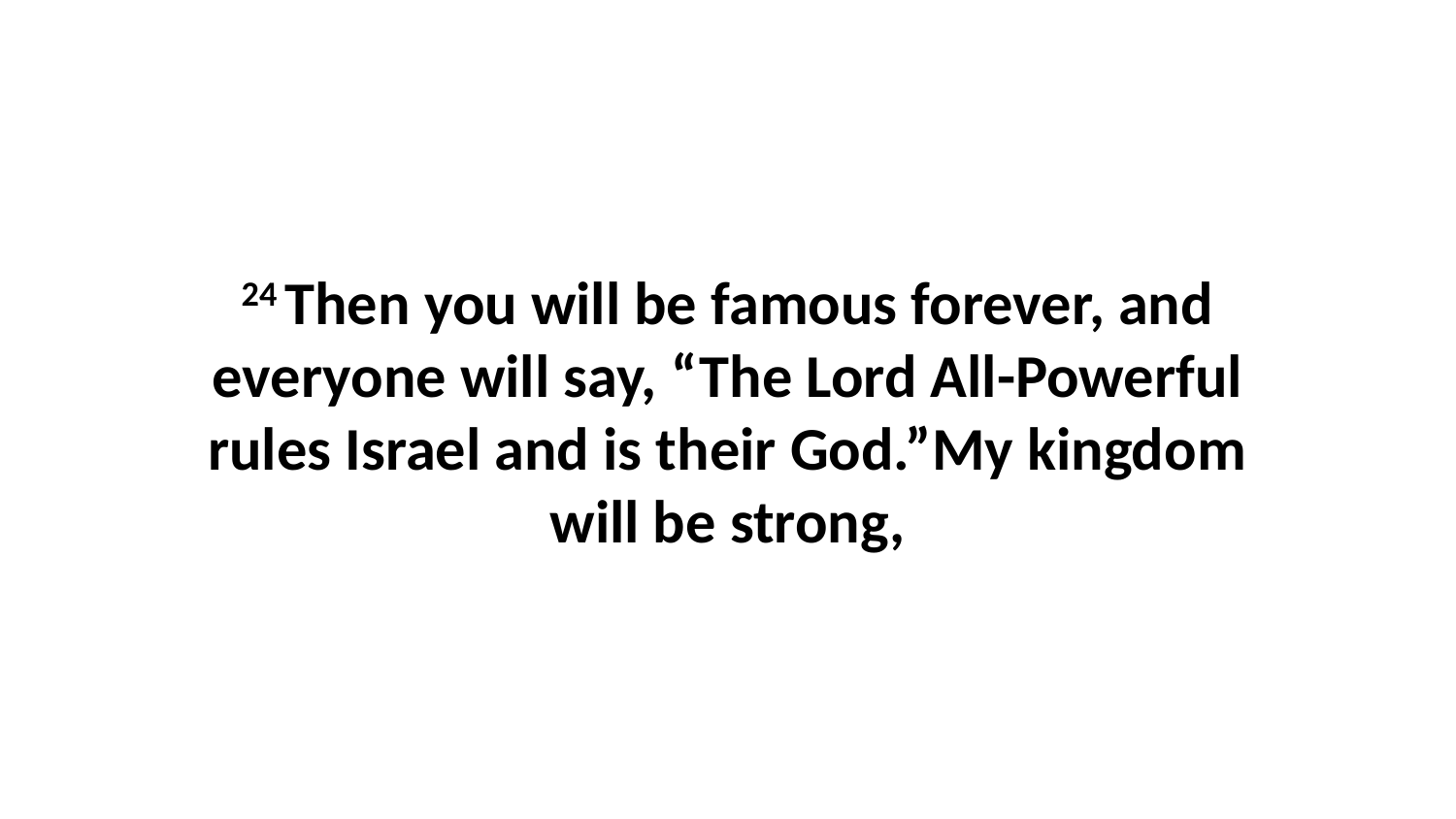

24 Then you will be famous forever, and everyone will say, “The Lord All-Powerful rules Israel and is their God.”My kingdom will be strong,